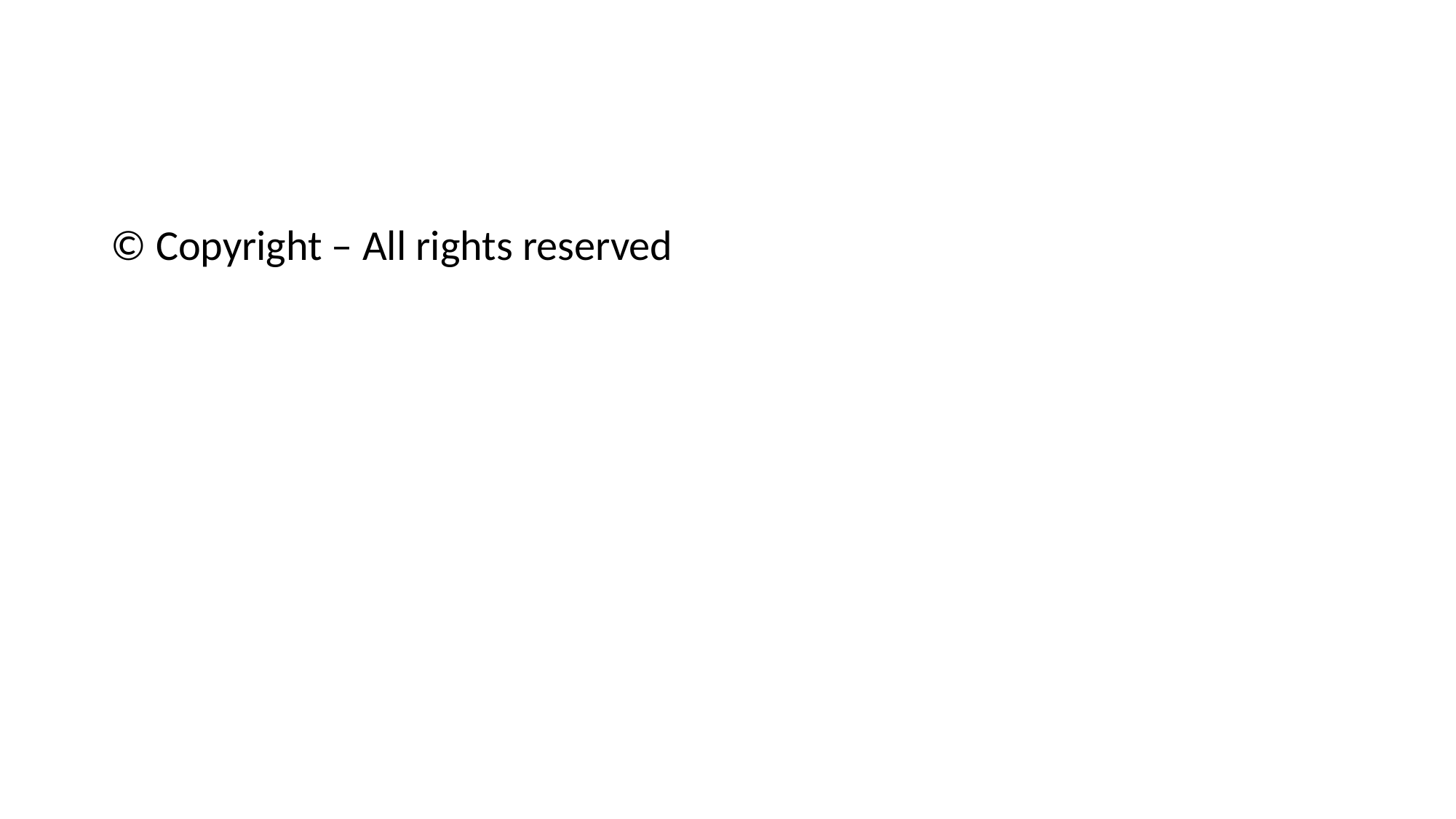

#
© Copyright – All rights reserved